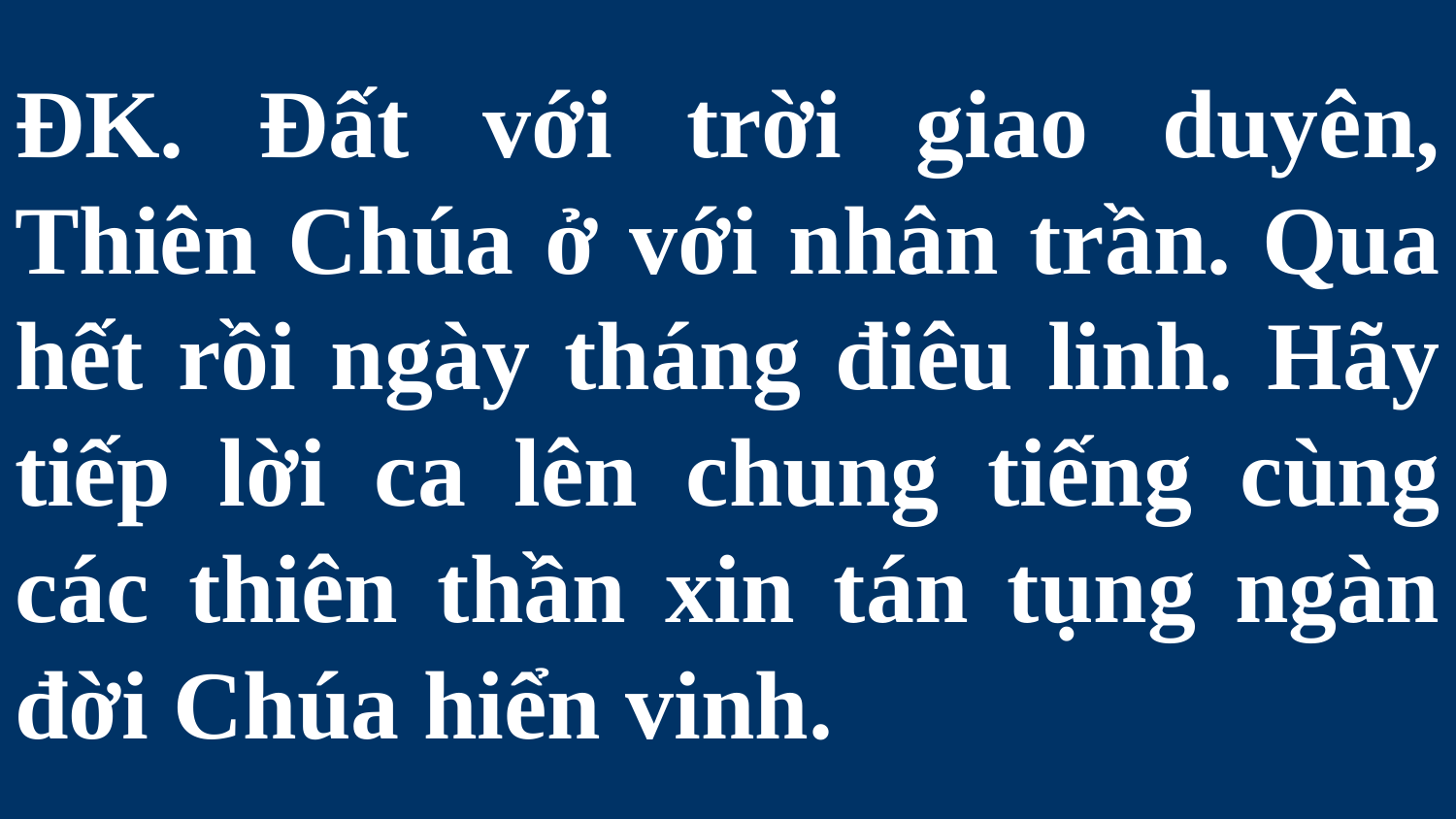

# ĐK. Đất với trời giao duyên, Thiên Chúa ở với nhân trần. Qua hết rồi ngày tháng điêu linh. Hãy tiếp lời ca lên chung tiếng cùng các thiên thần xin tán tụng ngàn đời Chúa hiển vinh.